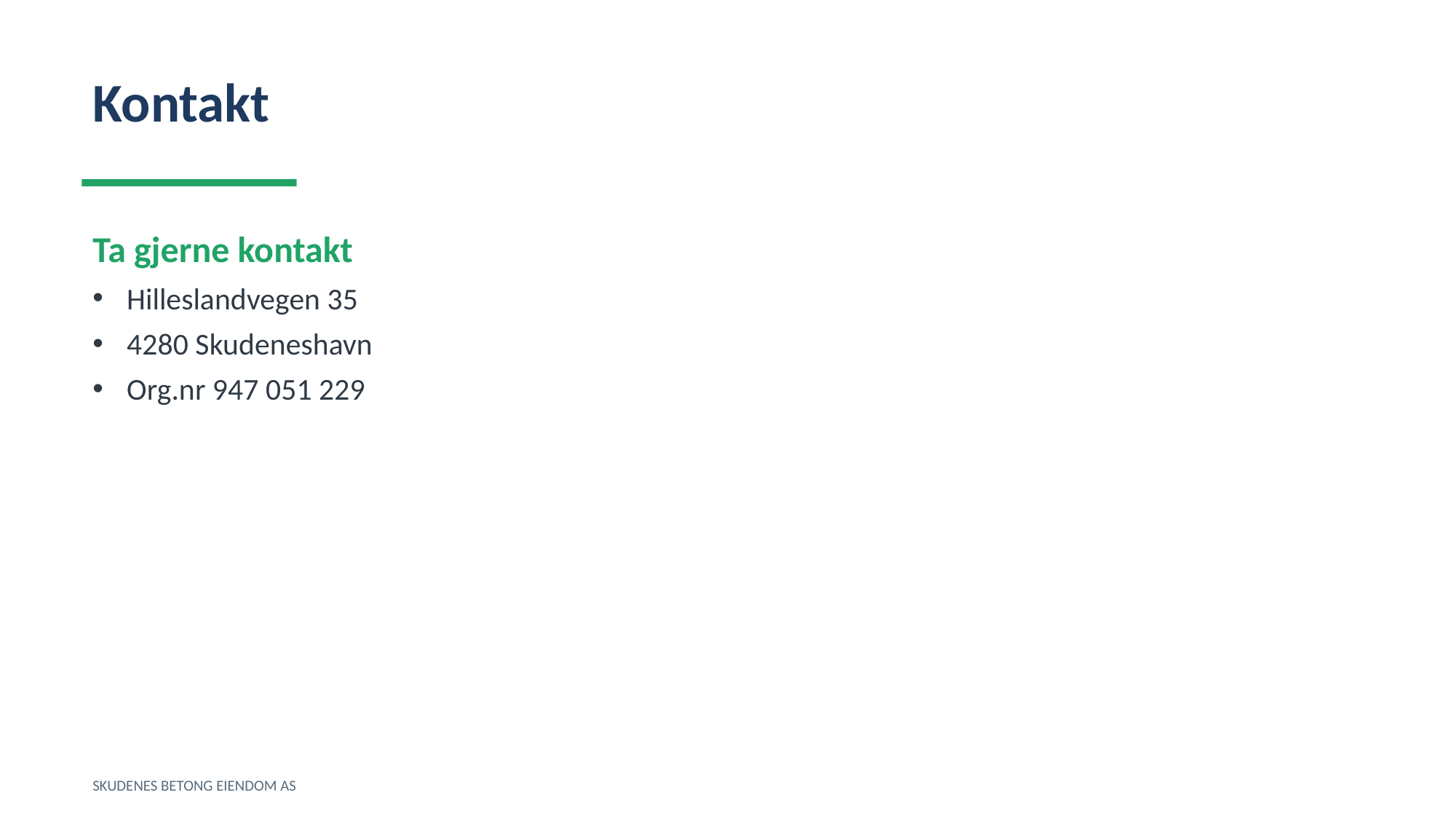

Kontakt

Ta gjerne kontakt
Hilleslandvegen 35
4280 Skudeneshavn
Org.nr 947 051 229
SKUDENES BETONG EIENDOM AS